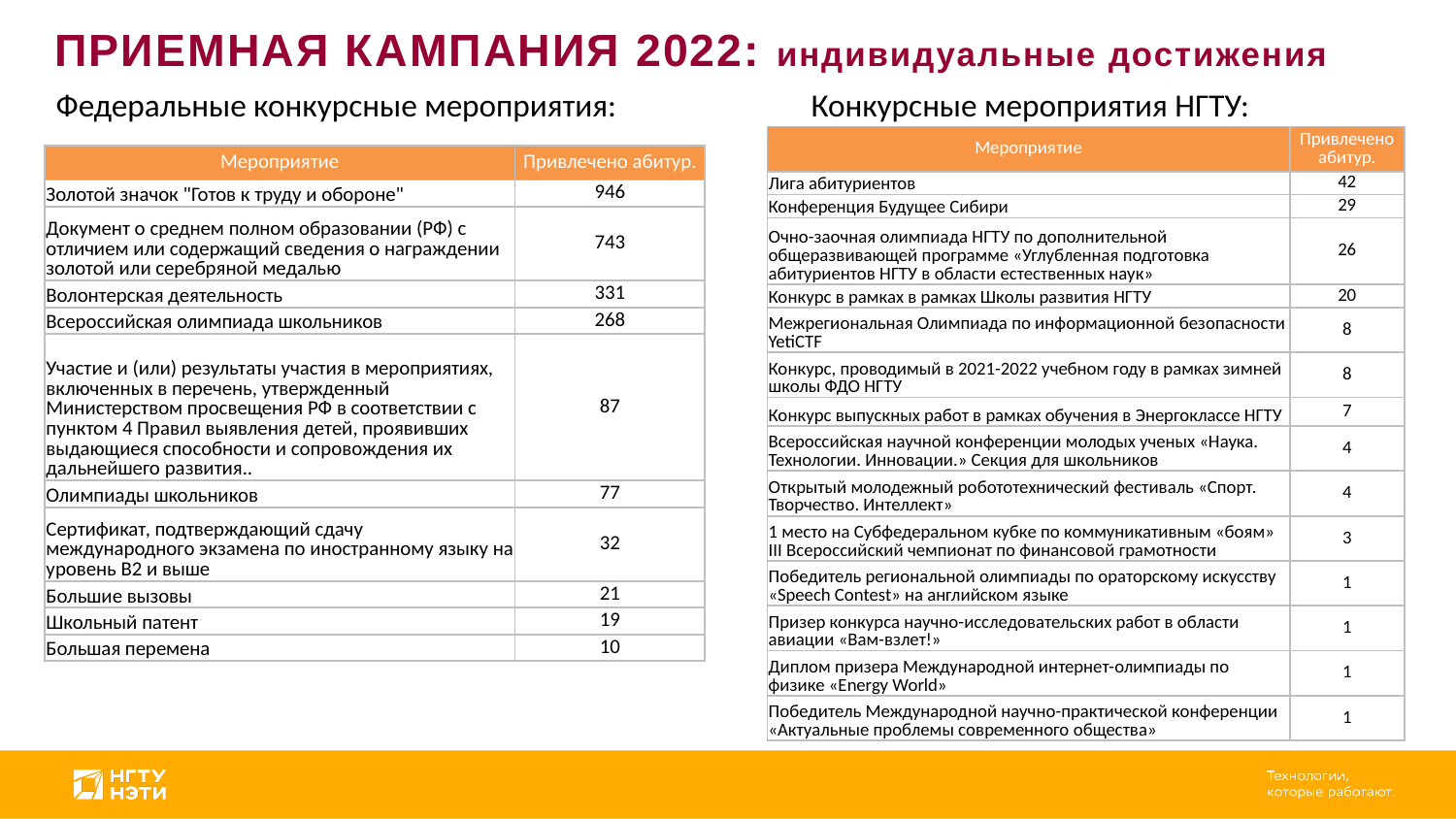

ПРИЕМНАЯ КАМПАНИЯ 2022: индивидуальные достижения
Федеральные конкурсные мероприятия:
Конкурсные мероприятия НГТУ:
| Мероприятие | Привлечено абитур. |
| --- | --- |
| Лига абитуриентов | 42 |
| Конференция Будущее Сибири | 29 |
| Очно-заочная олимпиада НГТУ по дополнительной общеразвивающей программе «Углубленная подготовка абитуриентов НГТУ в области естественных наук» | 26 |
| Конкурс в рамках в рамках Школы развития НГТУ | 20 |
| Межрегиональная Олимпиада по информационной безопасности YetiCTF | 8 |
| Конкурс, проводимый в 2021-2022 учебном году в рамках зимней школы ФДО НГТУ | 8 |
| Конкурс выпускных работ в рамках обучения в Энергоклассе НГТУ | 7 |
| Всероссийская научной конференции молодых ученых «Наука. Технологии. Инновации.» Секция для школьников | 4 |
| Открытый молодежный робототехнический фестиваль «Спорт. Творчество. Интеллект» | 4 |
| 1 место на Субфедеральном кубке по коммуникативным «боям» III Всероссийский чемпионат по финансовой грамотности | 3 |
| Победитель региональной олимпиады по ораторскому искусству «Speech Contest» на английском языке | 1 |
| Призер конкурса научно-исследовательских работ в области авиации «Вам-взлет!» | 1 |
| Диплом призера Международной интернет-олимпиады по физике «Energy World» | 1 |
| Победитель Международной научно-практической конференции «Актуальные проблемы современного общества» | 1 |
| Мероприятие | Привлечено абитур. |
| --- | --- |
| Золотой значок "Готов к труду и обороне" | 946 |
| Документ о среднем полном образовании (РФ) с отличием или содержащий сведения о награждении золотой или серебряной медалью | 743 |
| Волонтерская деятельность | 331 |
| Всероссийская олимпиада школьников | 268 |
| Участие и (или) результаты участия в мероприятиях, включенных в перечень, утвержденный Министерством просвещения РФ в соответствии с пунктом 4 Правил выявления детей, проявивших выдающиеся способности и сопровождения их дальнейшего развития.. | 87 |
| Олимпиады школьников | 77 |
| Сертификат, подтверждающий сдачу международного экзамена по иностранному языку на уровень В2 и выше | 32 |
| Большие вызовы | 21 |
| Школьный патент | 19 |
| Большая перемена | 10 |